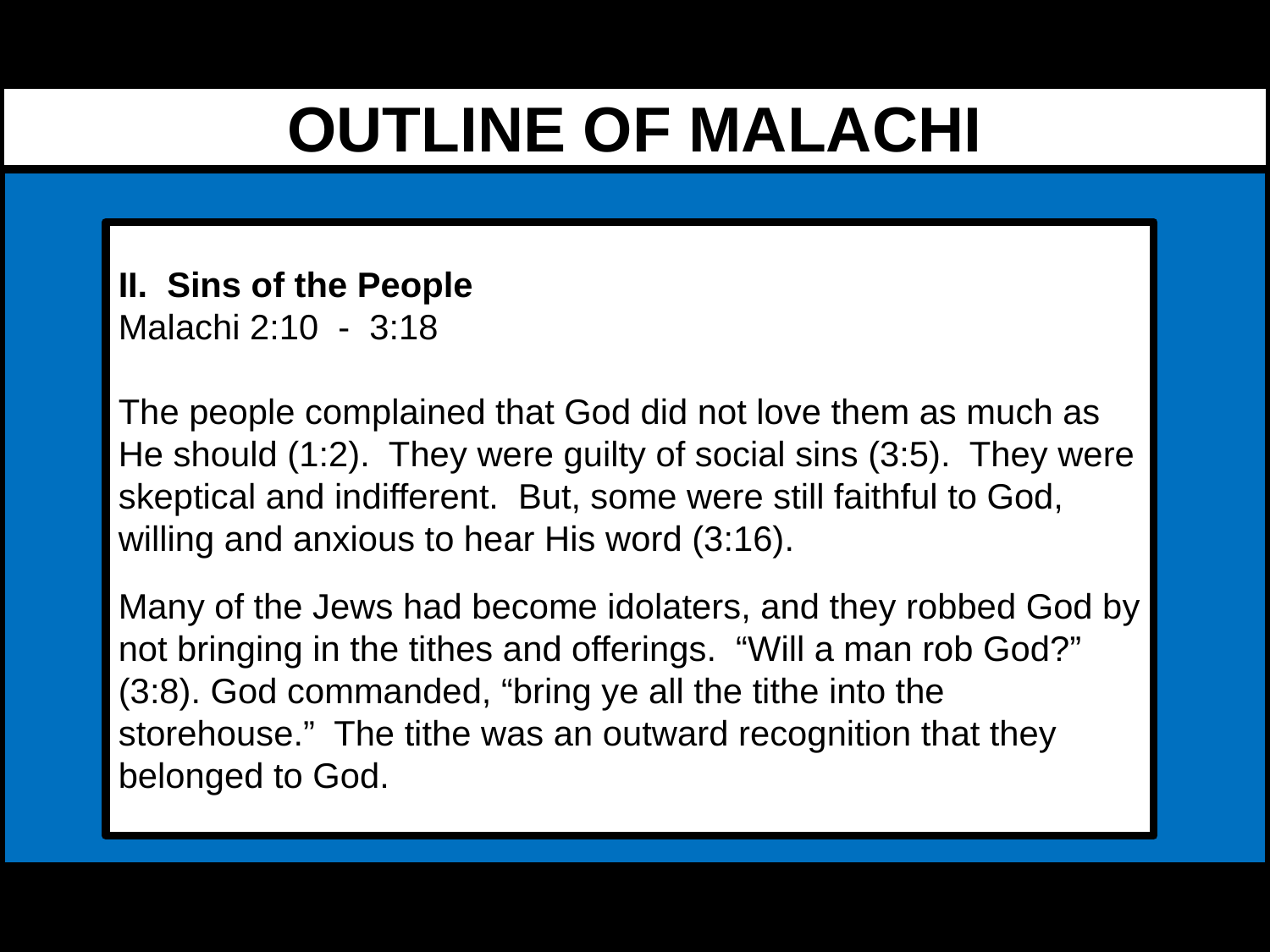

OUTLINE OF MALACHI
II.  Sins of the People
Malachi 2:10  -  3:18

The people complained that God did not love them as much as He should (1:2).  They were guilty of social sins (3:5).  They were skeptical and indifferent.  But, some were still faithful to God, willing and anxious to hear His word (3:16).

Many of the Jews had become idolaters, and they robbed God by not bringing in the tithes and offerings.  “Will a man rob God?” (3:8). God commanded, “bring ye all the tithe into the storehouse.”  The tithe was an outward recognition that they belonged to God.